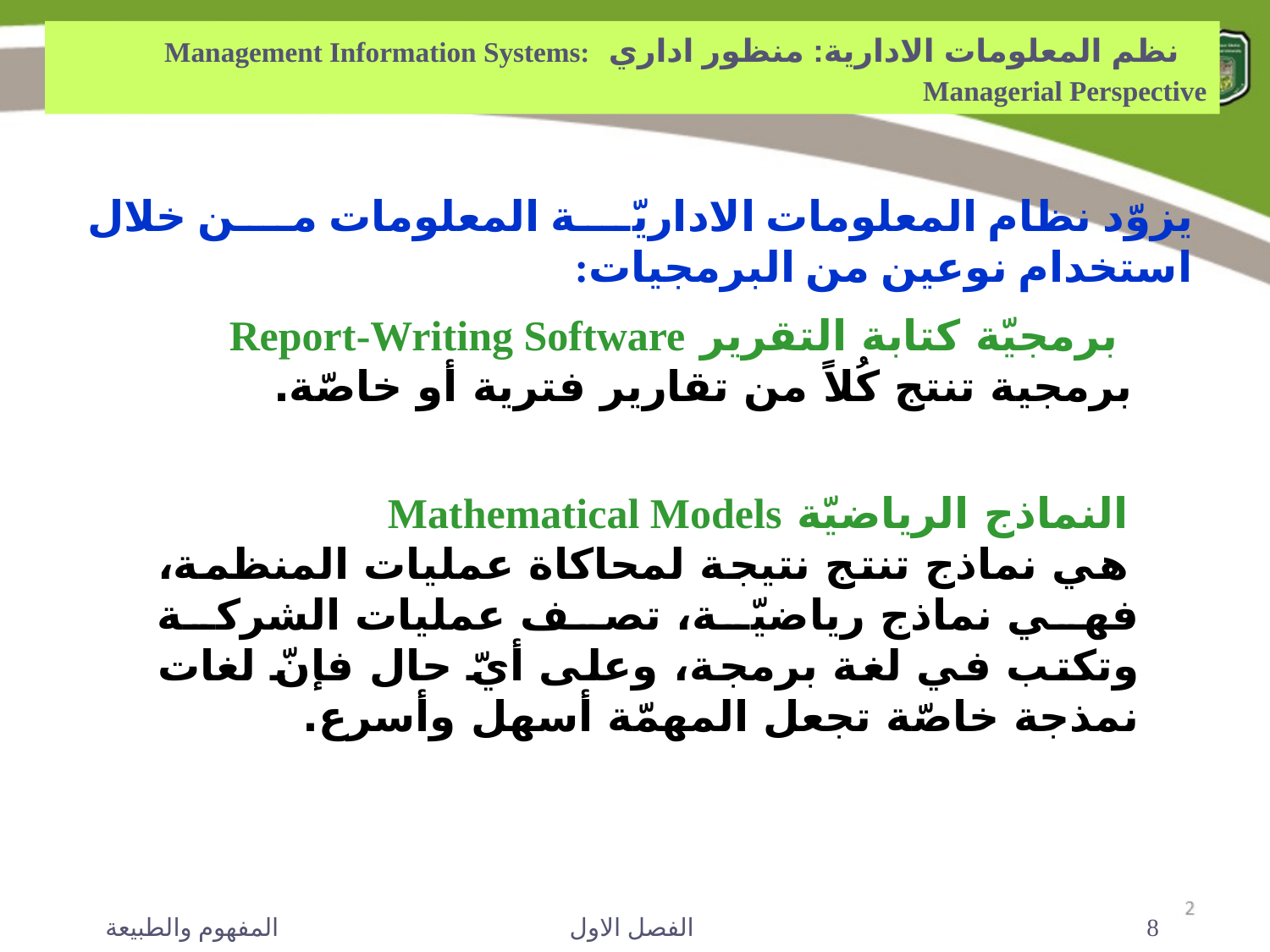

نظم المعلومات الادارية: منظور اداري  Management Information Systems: Managerial Perspective
يزوّد نظام المعلومات الاداريّة المعلومات من خلال استخدام نوعين من البرمجيات:
 برمجيّة كتابة التقرير Report-Writing Software
برمجية تنتج كُلاً من تقارير فترية أو خاصّة.
     النماذج الرياضيّة Mathematical Models
     هي نماذج تنتج نتيجة لمحاكاة عمليات المنظمة، فهي نماذج رياضيّة، تصف عمليات الشركة وتكتب في لغة برمجة، وعلى أيّ حال فإنّ لغات نمذجة خاصّة تجعل المهمّة أسهل وأسرع.
المفهوم والطبيعة
الفصل الاول
8